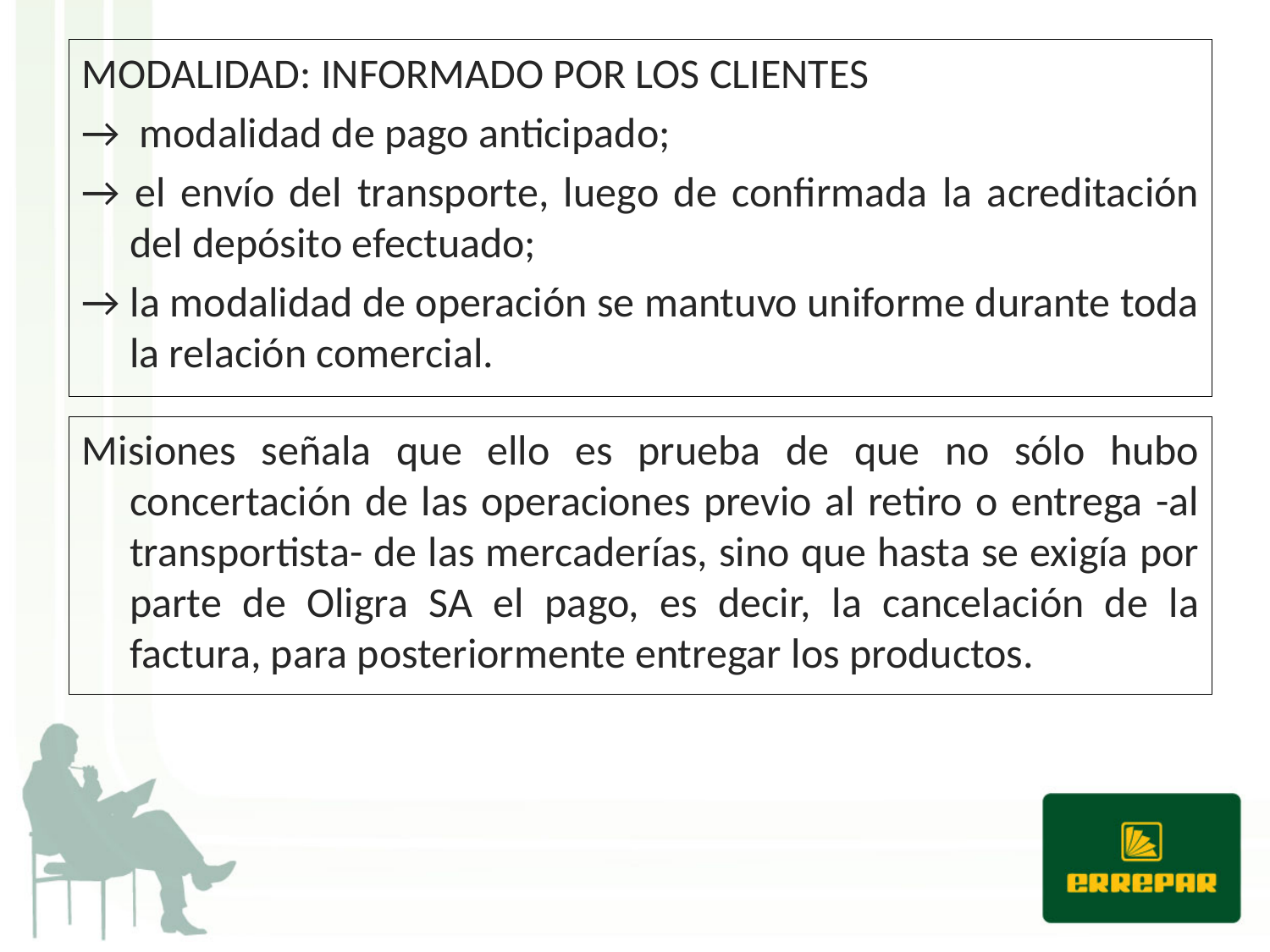

MODALIDAD: INFORMADO POR LOS CLIENTES
→  modalidad de pago anticipado;
→ el envío del transporte, luego de confirmada la acreditación del depósito efectuado;
→ la modalidad de operación se mantuvo uniforme durante toda la relación comercial.
Misiones señala que ello es prueba de que no sólo hubo concertación de las operaciones previo al retiro o entrega -al transportista- de las mercaderías, sino que hasta se exigía por parte de Oligra SA el pago, es decir, la cancelación de la factura, para posteriormente entregar los productos.